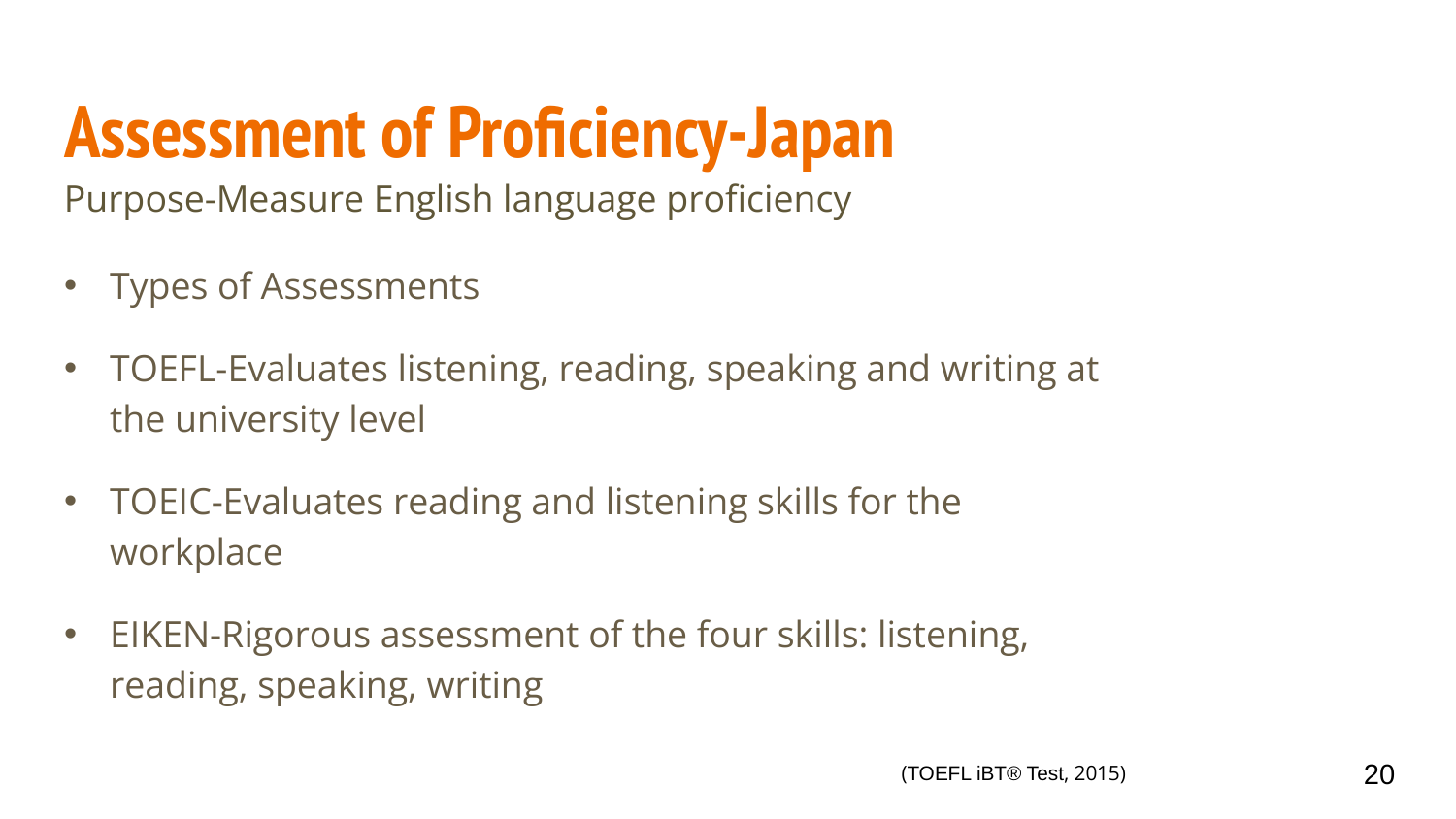

# Assessment of Proficiency-Japan
Purpose-Measure English language proficiency
Types of Assessments
TOEFL-Evaluates listening, reading, speaking and writing at the university level
TOEIC-Evaluates reading and listening skills for the workplace
EIKEN-Rigorous assessment of the four skills: listening, reading, speaking, writing

(TOEFL iBT® Test, 2015)
20